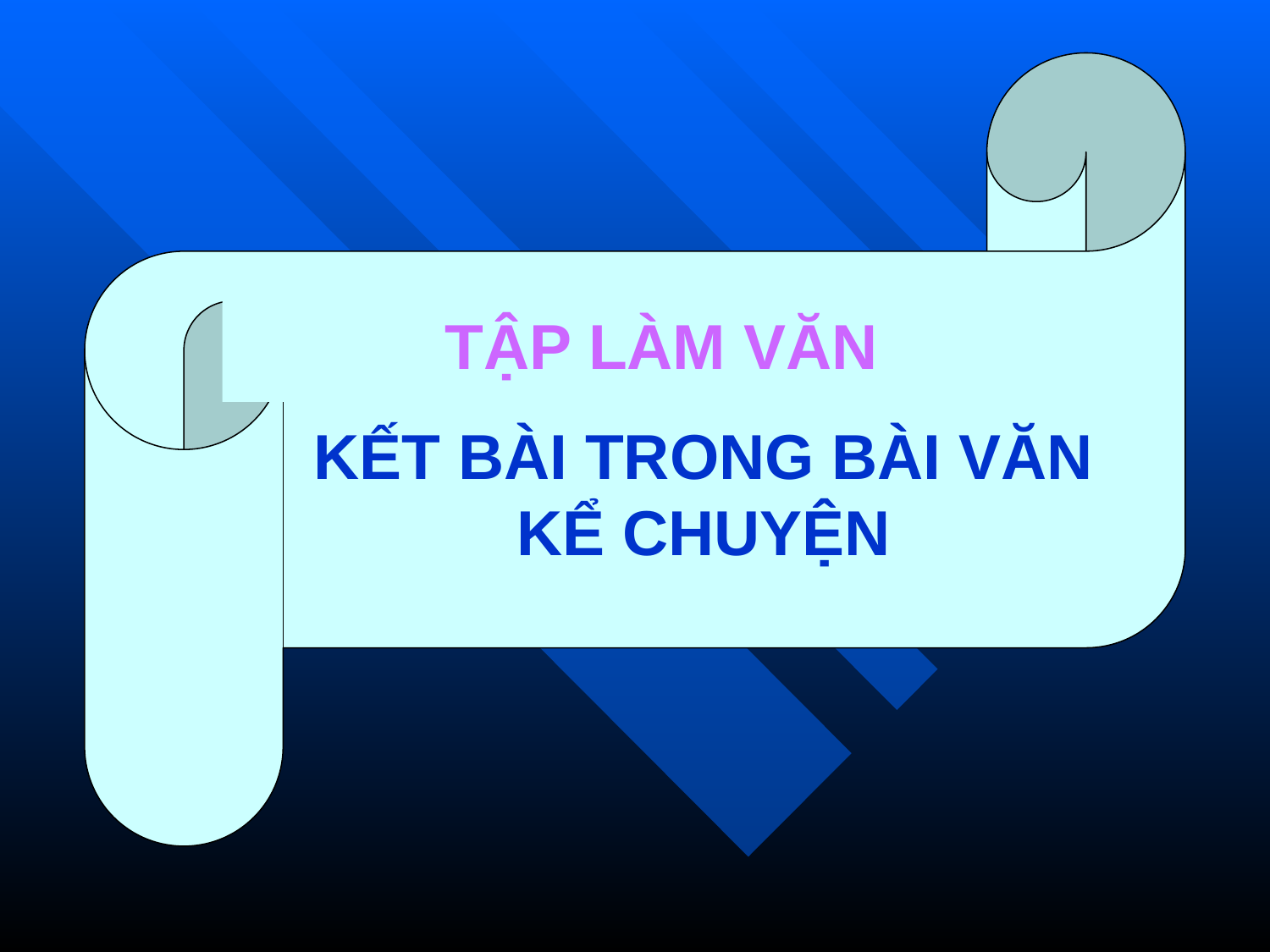

# TẬP LÀM VĂN
KẾT BÀI TRONG BÀI VĂN KỂ CHUYỆN